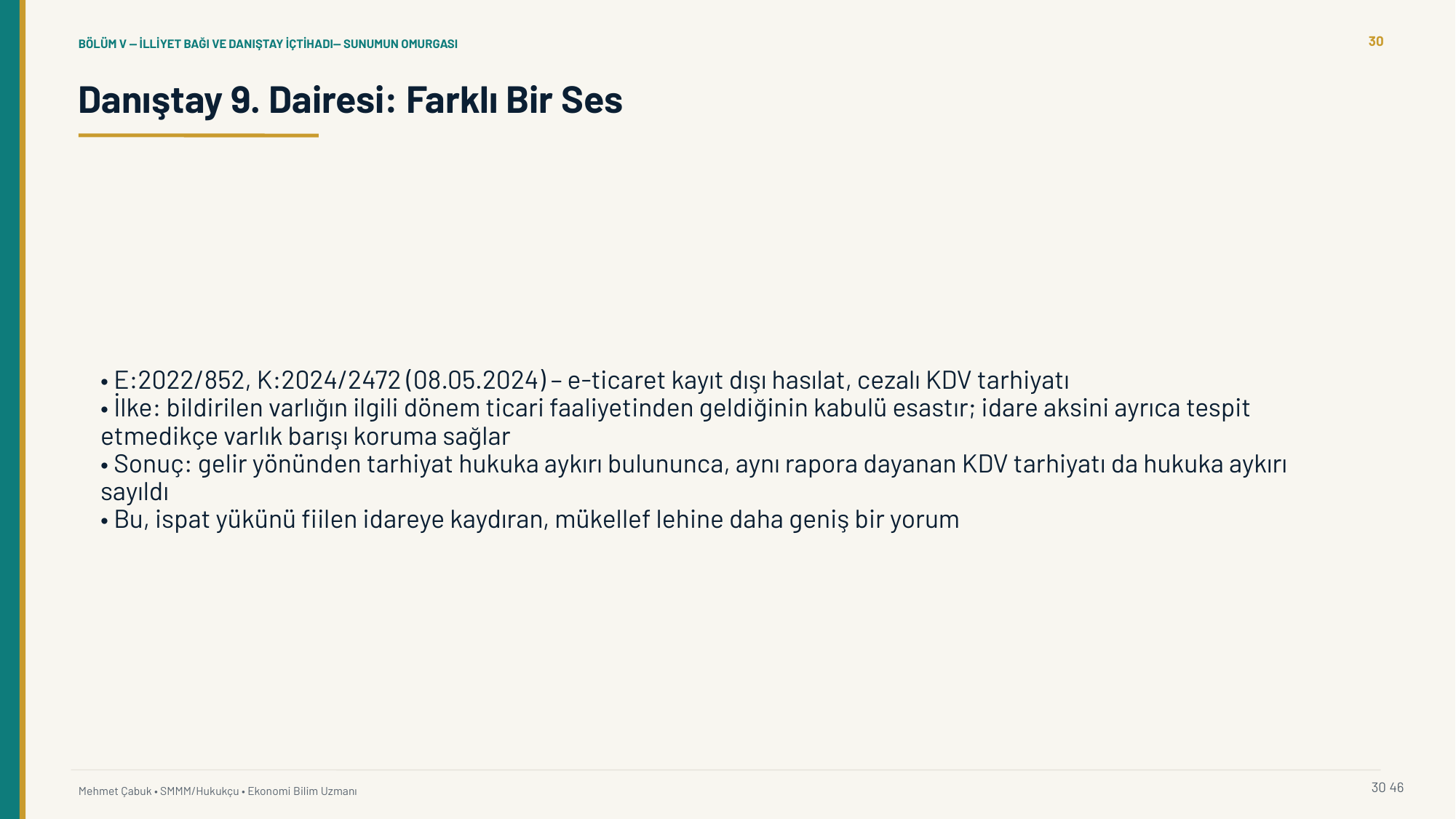

30
BÖLÜM V — İLLİYET BAĞI VE DANIŞTAY İÇTİHADI— SUNUMUN OMURGASI
Danıştay 9. Dairesi: Farklı Bir Ses

• E:2022/852, K:2024/2472 (08.05.2024) – e-ticaret kayıt dışı hasılat, cezalı KDV tarhiyatı
• İlke: bildirilen varlığın ilgili dönem ticari faaliyetinden geldiğinin kabulü esastır; idare aksini ayrıca tespit etmedikçe varlık barışı koruma sağlar
• Sonuç: gelir yönünden tarhiyat hukuka aykırı bulununca, aynı rapora dayanan KDV tarhiyatı da hukuka aykırı sayıldı
• Bu, ispat yükünü fiilen idareye kaydıran, mükellef lehine daha geniş bir yorum

30
46
Mehmet Çabuk • SMMM/Hukukçu • Ekonomi Bilim Uzmanı